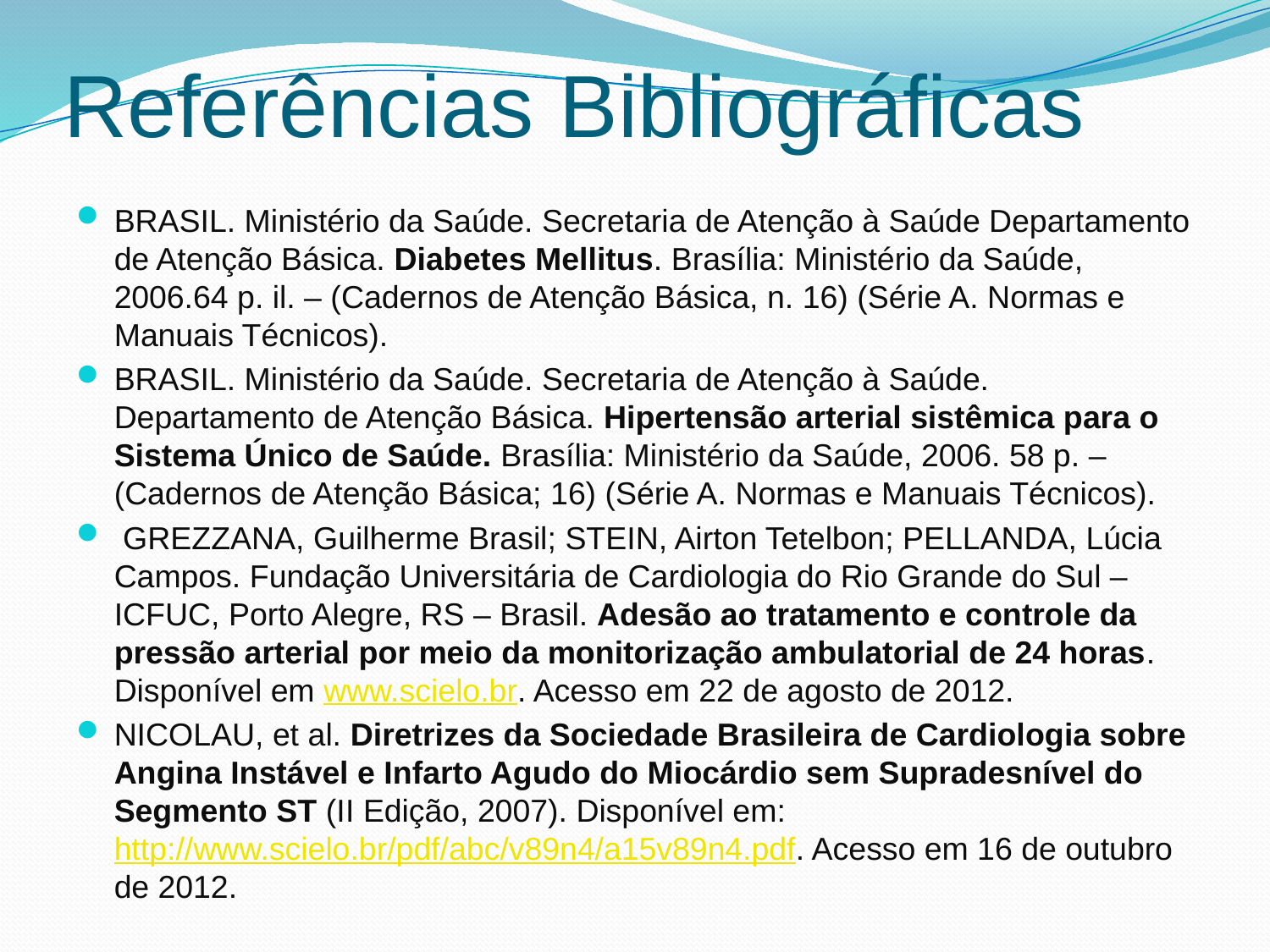

# Referências Bibliográficas
BRASIL. Ministério da Saúde. Secretaria de Atenção à Saúde Departamento de Atenção Básica. Diabetes Mellitus. Brasília: Ministério da Saúde, 2006.64 p. il. – (Cadernos de Atenção Básica, n. 16) (Série A. Normas e Manuais Técnicos).
BRASIL. Ministério da Saúde. Secretaria de Atenção à Saúde. Departamento de Atenção Básica. Hipertensão arterial sistêmica para o Sistema Único de Saúde. Brasília: Ministério da Saúde, 2006. 58 p. – (Cadernos de Atenção Básica; 16) (Série A. Normas e Manuais Técnicos).
 GREZZANA, Guilherme Brasil; STEIN, Airton Tetelbon; PELLANDA, Lúcia Campos. Fundação Universitária de Cardiologia do Rio Grande do Sul – ICFUC, Porto Alegre, RS – Brasil. Adesão ao tratamento e controle da pressão arterial por meio da monitorização ambulatorial de 24 horas. Disponível em www.scielo.br. Acesso em 22 de agosto de 2012.
NICOLAU, et al. Diretrizes da Sociedade Brasileira de Cardiologia sobre Angina Instável e Infarto Agudo do Miocárdio sem Supradesnível do Segmento ST (II Edição, 2007). Disponível em: http://www.scielo.br/pdf/abc/v89n4/a15v89n4.pdf. Acesso em 16 de outubro de 2012.